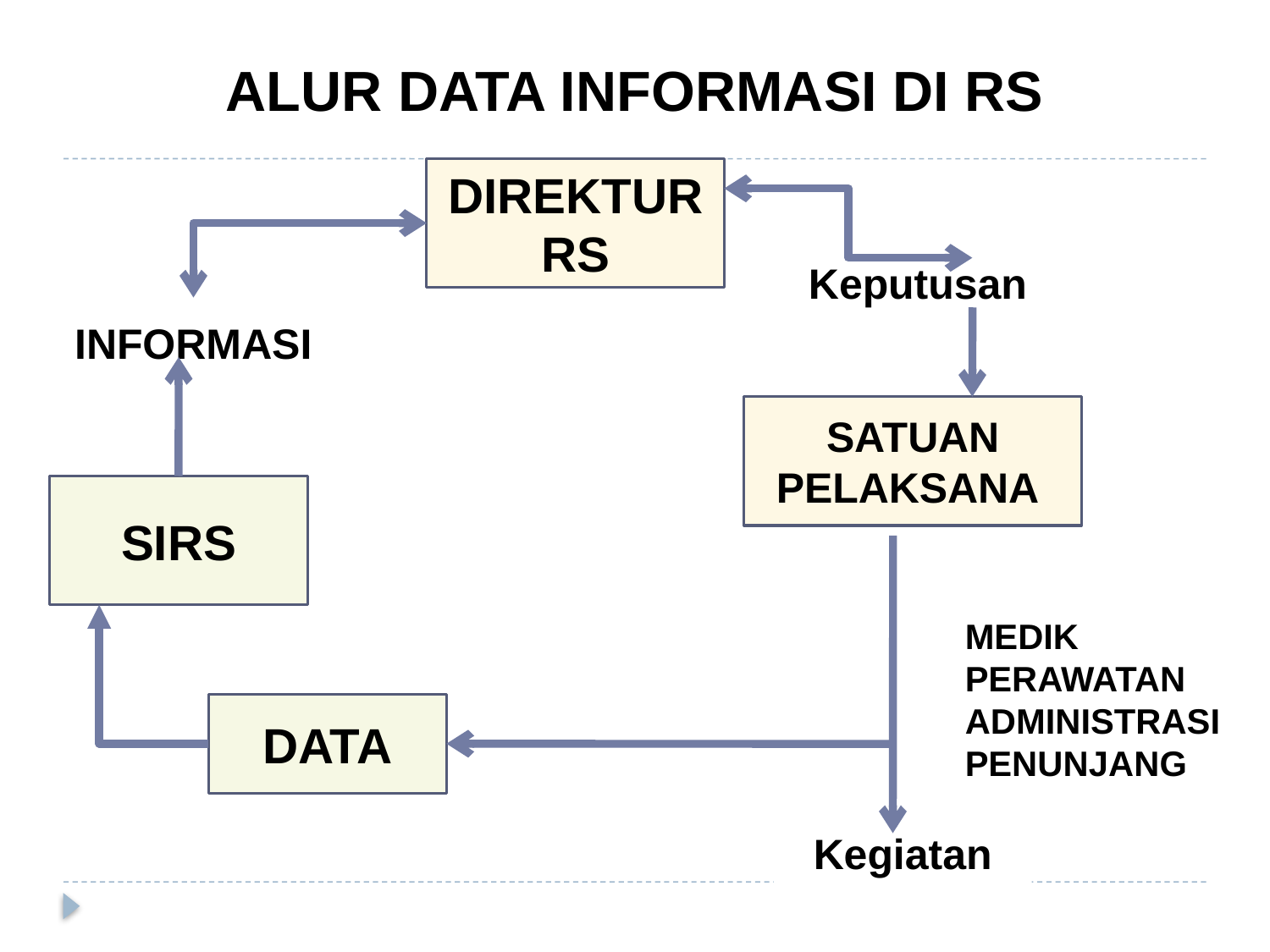

# ALUR DATA INFORMASI DI RS
DIREKTUR RS

Keputusan
INFORMASI
SATUAN PELAKSANA
SIRS
MEDIK PERAWATAN ADMINISTRASI PENUNJANG
DATA
Kegiatan